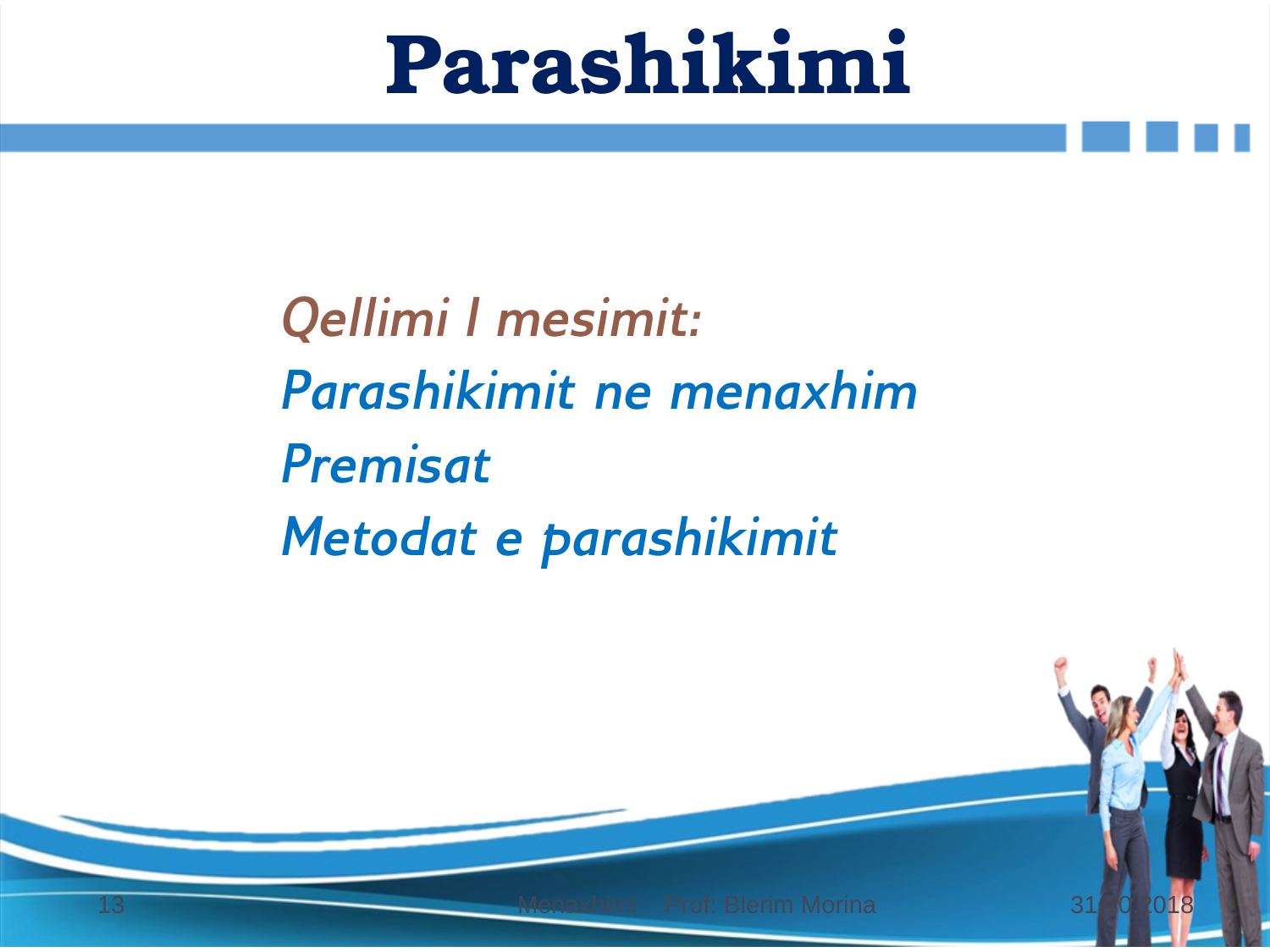

# Parashikimi

Qellimi I mesimit:
Parashikimit ne menaxhim
Premisat
Metodat e parashikimit
13
Menaxhimi    Prof: Blerim Morina
31.10.2018